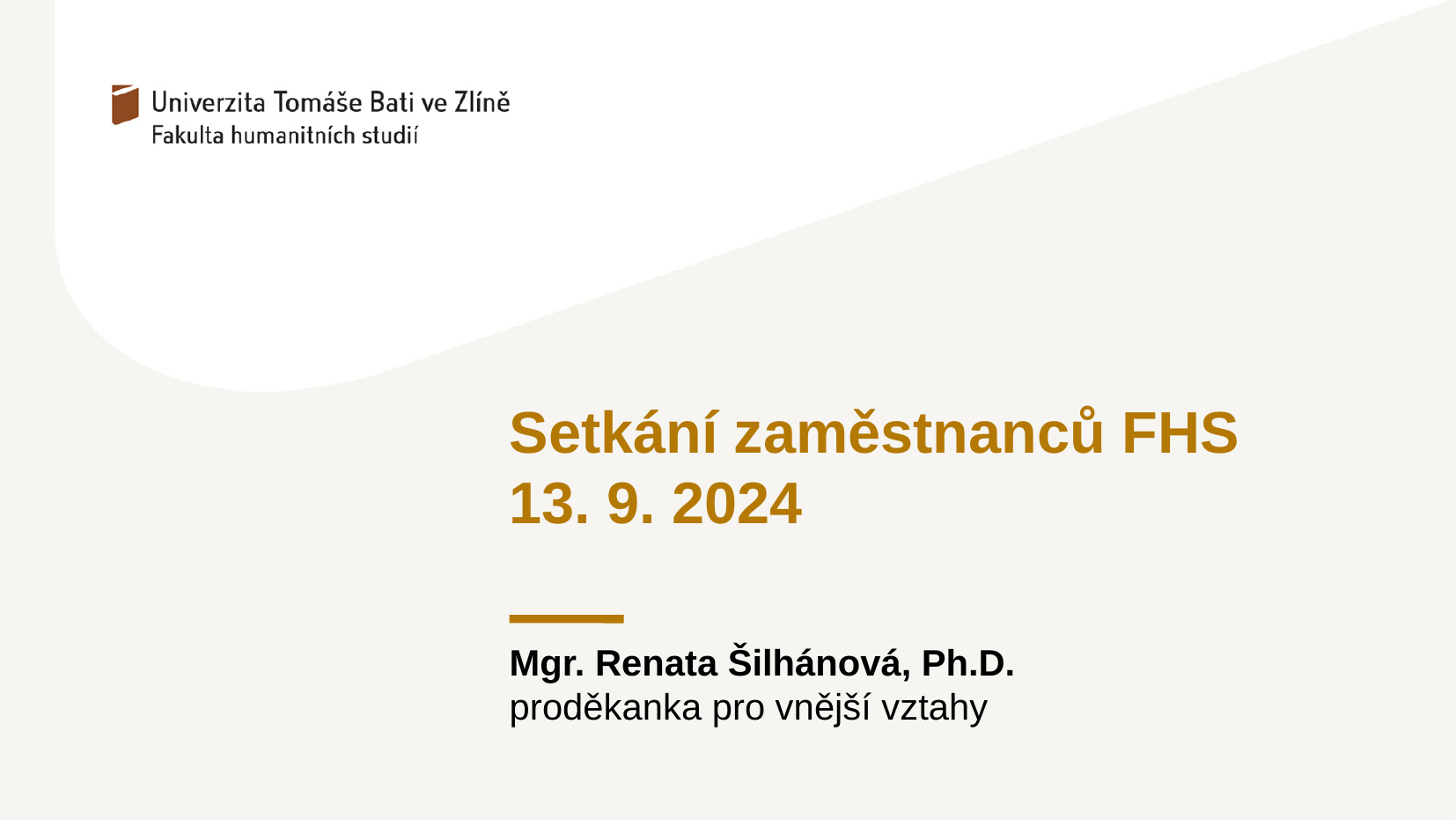

Setkání zaměstnanců FHS
13. 9. 2024

Mgr. Renata Šilhánová, Ph.D.
proděkanka pro vnější vztahy